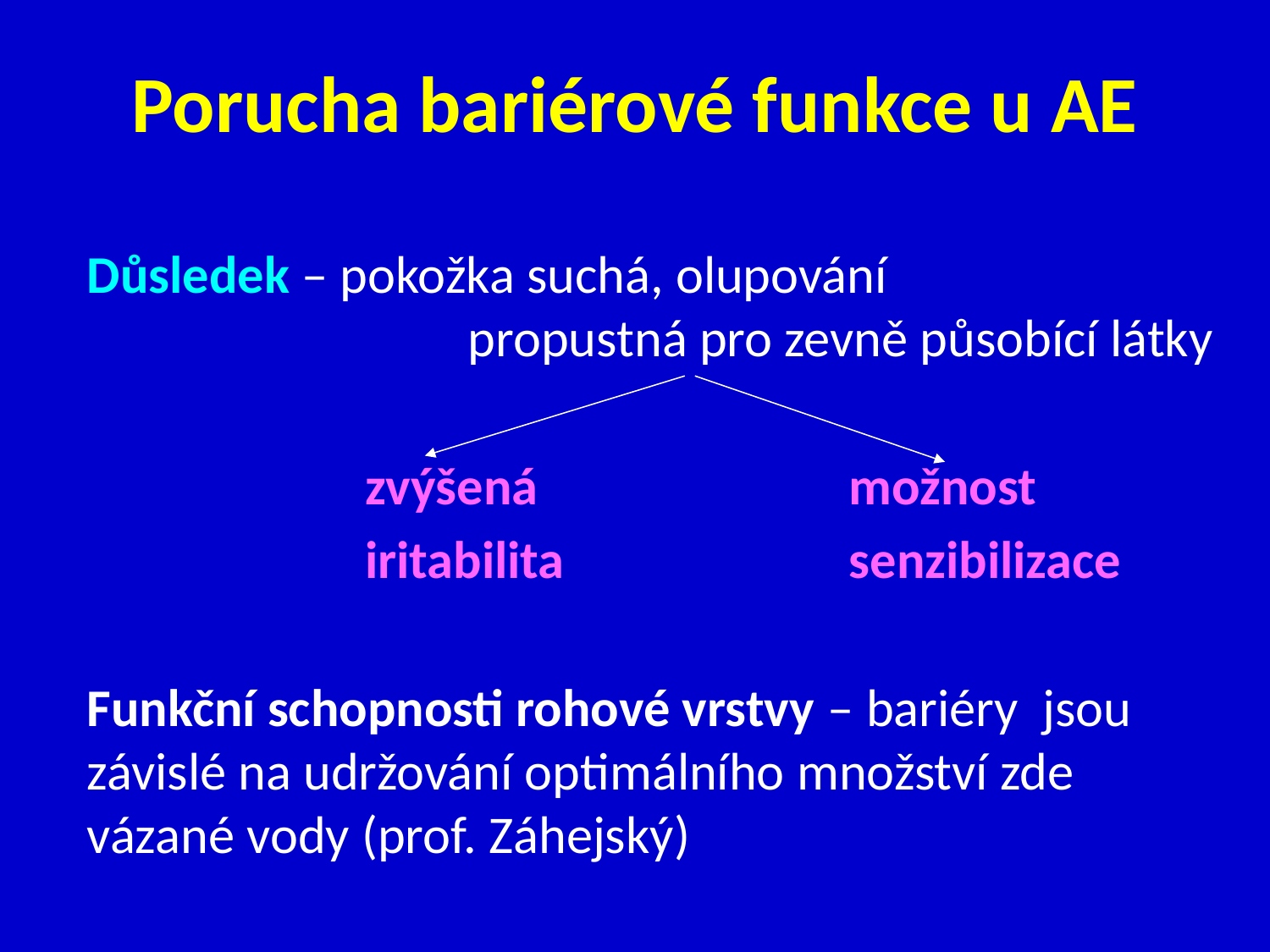

# Porucha bariérové funkce u AE
Důsledek – pokožka suchá, olupování  			            		propustná pro zevně působící látky

		  zvýšená			možnost
		  iritabilita			senzibilizace

Funkční schopnosti rohové vrstvy – bariéry  jsou závislé na udržování optimálního množství zde  vázané vody (prof. Záhejský)